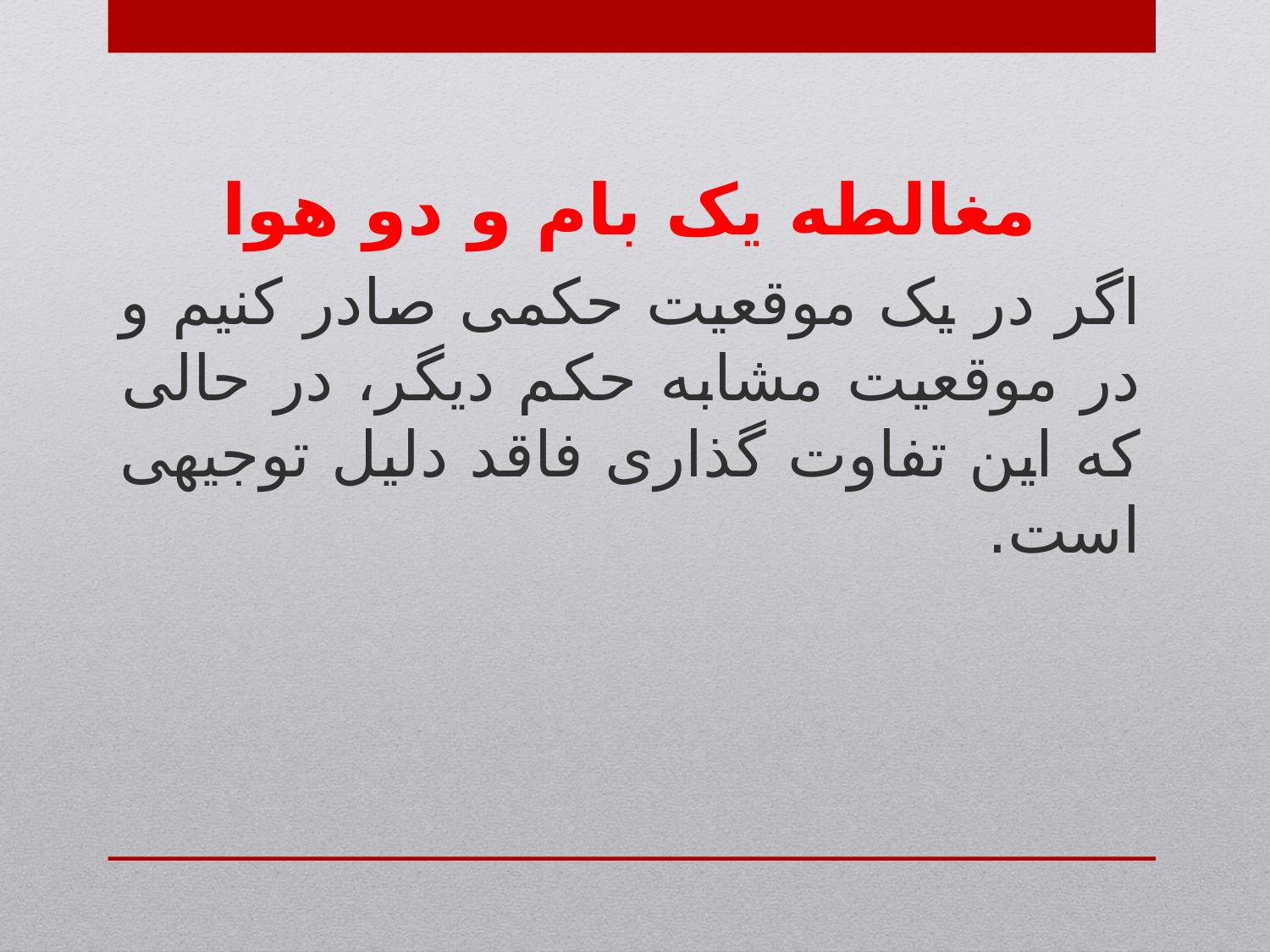

مغالطه یک بام و دو هوا
اگر در یک موقعیت حکمی صادر کنیم و در موقعیت مشابه حکم دیگر، در حالی که این تفاوت گذاری فاقد دلیل توجیهی است.